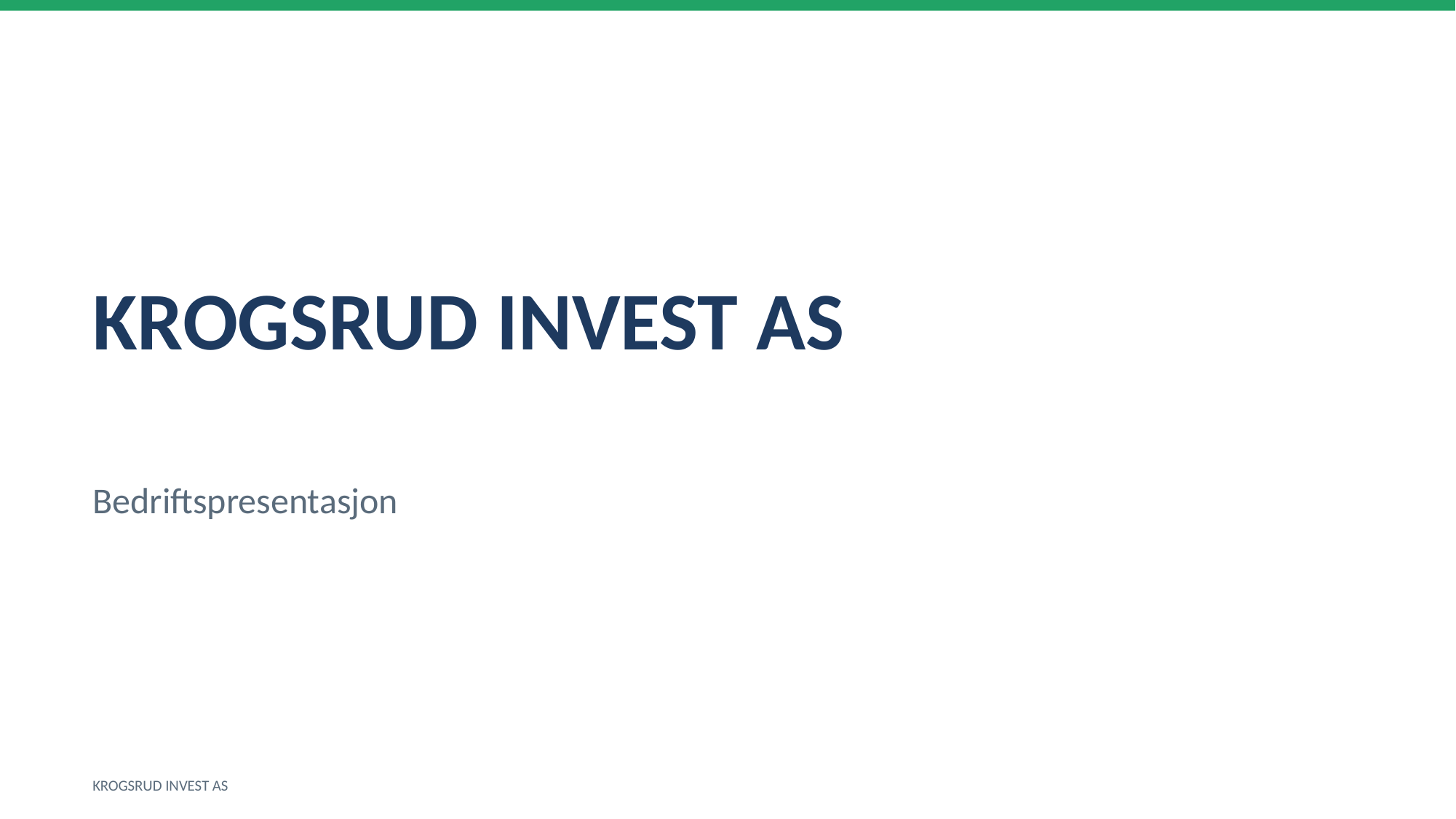

KROGSRUD INVEST AS
Bedriftspresentasjon
KROGSRUD INVEST AS